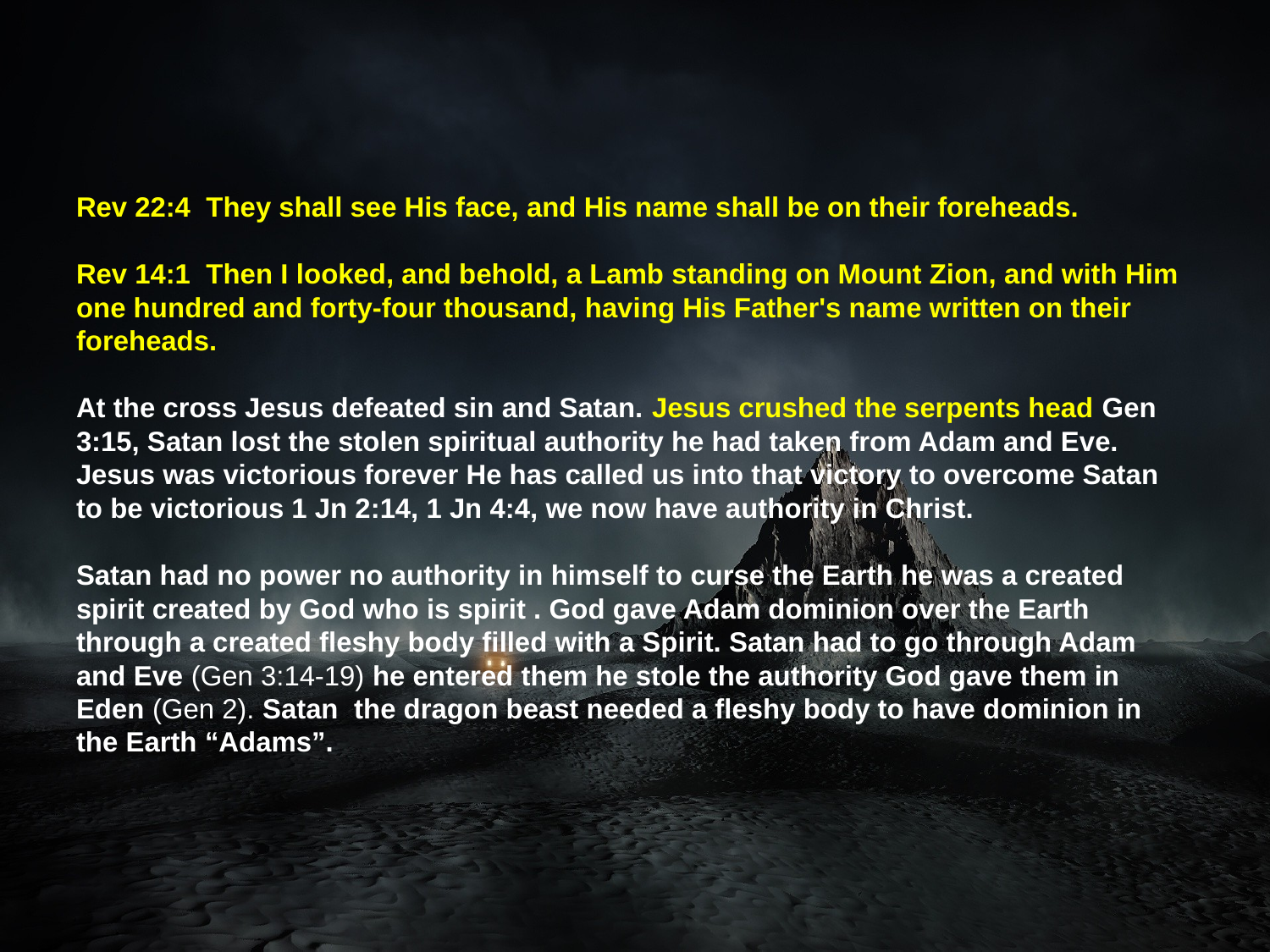

# Rev 22:4  They shall see His face, and His name shall be on their foreheads. Rev 14:1  Then I looked, and behold, a Lamb standing on Mount Zion, and with Him one hundred and forty-four thousand, having His Father's name written on their foreheads. At the cross Jesus defeated sin and Satan. Jesus crushed the serpents head Gen 3:15, Satan lost the stolen spiritual authority he had taken from Adam and Eve. Jesus was victorious forever He has called us into that victory to overcome Satan to be victorious 1 Jn 2:14, 1 Jn 4:4, we now have authority in Christ. Satan had no power no authority in himself to curse the Earth he was a created spirit created by God who is spirit . God gave Adam dominion over the Earth  through a created fleshy body filled with a Spirit. Satan had to go through Adam and Eve (Gen 3:14-19) he entered them he stole the authority God gave them in Eden (Gen 2). Satan  the dragon beast needed a fleshy body to have dominion in the Earth “Adams”.